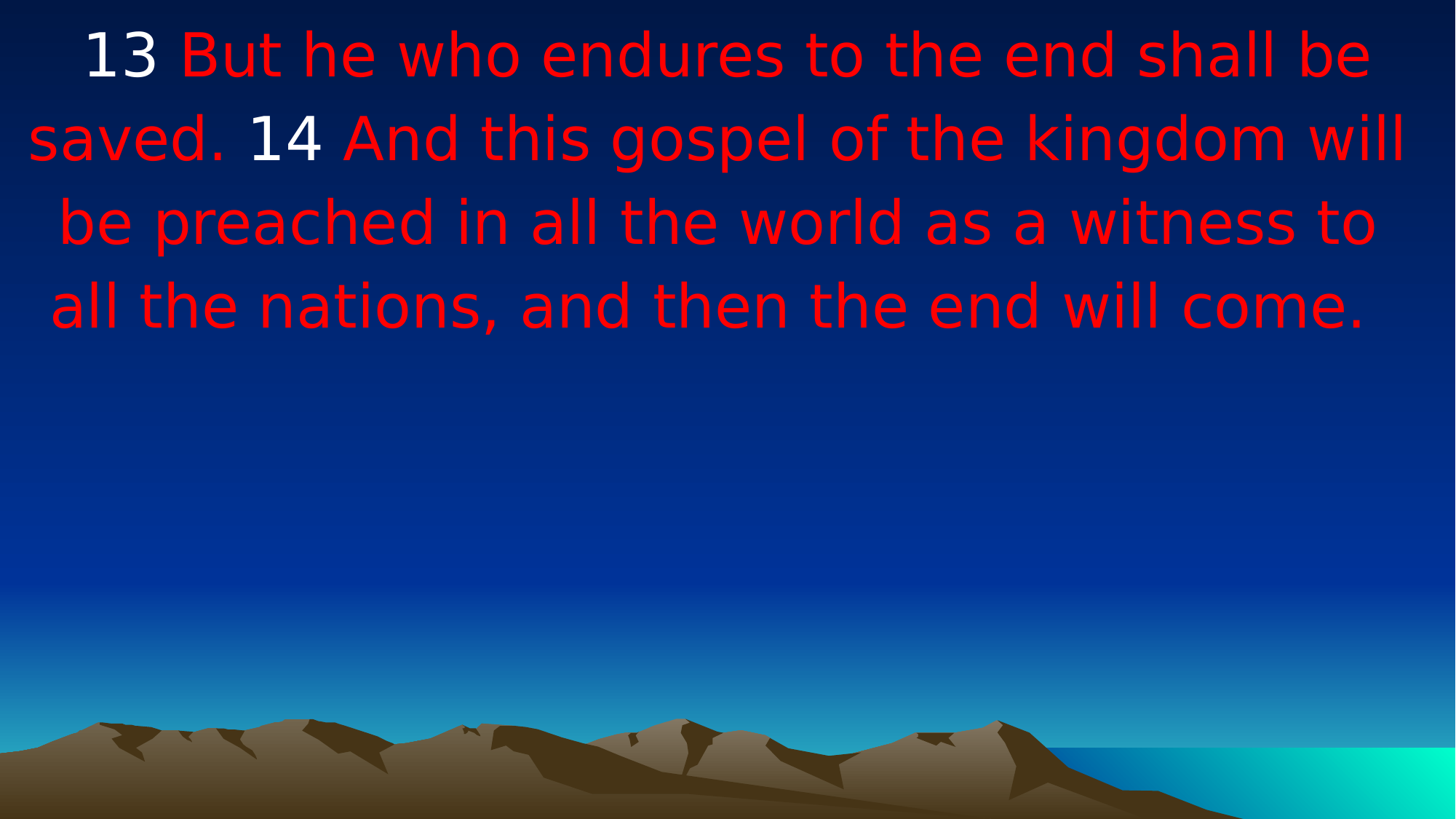

13 But he who endures to the end shall be saved. 14 And this gospel of the kingdom will be preached in all the world as a witness to all the nations, and then the end will come.